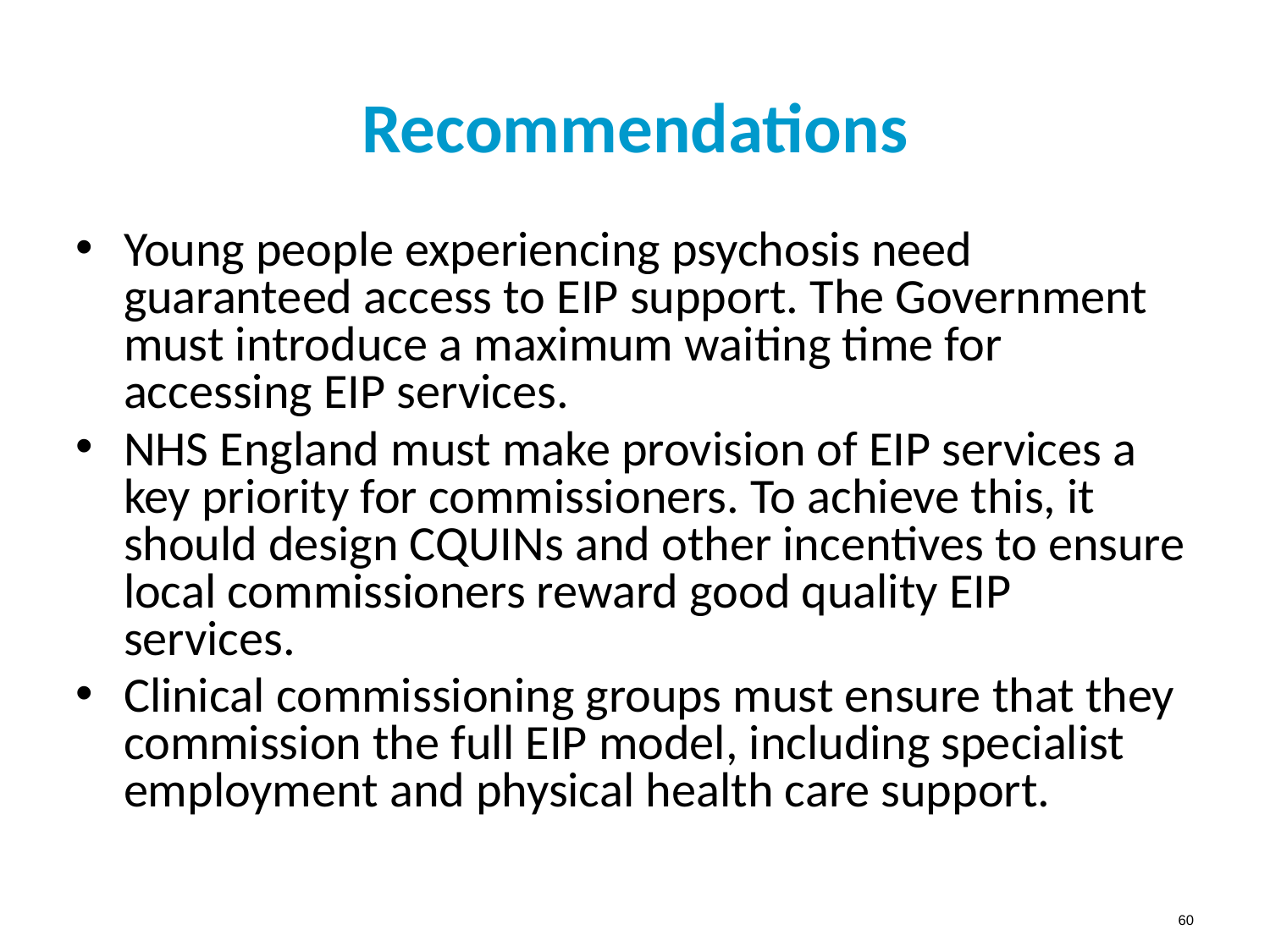

Recommendations
Young people experiencing psychosis need guaranteed access to EIP support. The Government must introduce a maximum waiting time for accessing EIP services.
NHS England must make provision of EIP services a key priority for commissioners. To achieve this, it should design CQUINs and other incentives to ensure local commissioners reward good quality EIP services.
Clinical commissioning groups must ensure that they commission the full EIP model, including specialist employment and physical health care support.